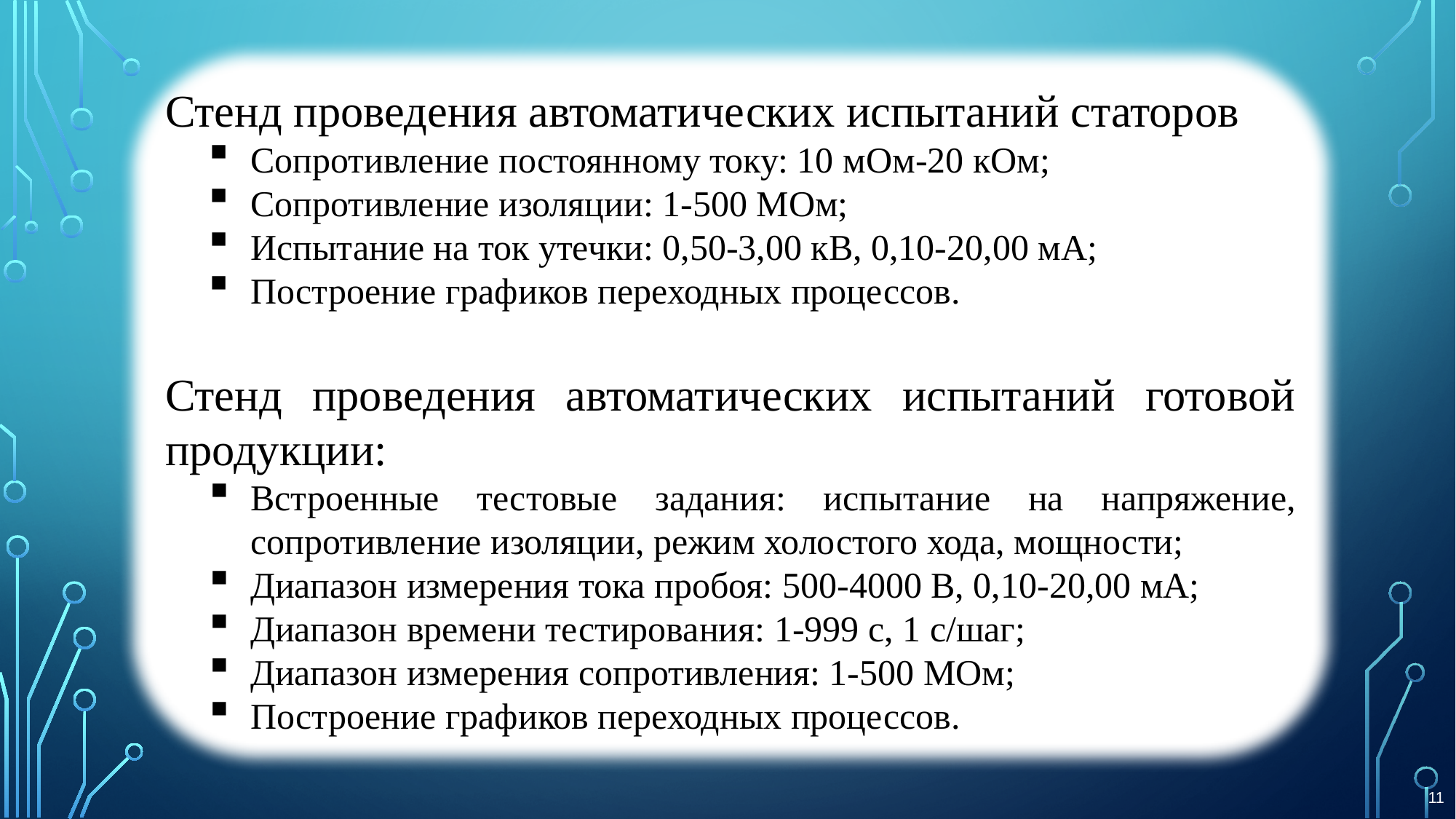

Стенд проведения автоматических испытаний статоров
Сопротивление постоянному току: 10 мОм-20 кОм;
Сопротивление изоляции: 1-500 МОм;
Испытание на ток утечки: 0,50-3,00 кВ, 0,10-20,00 мА;
Построение графиков переходных процессов.

Стенд проведения автоматических испытаний готовой продукции:
Встроенные тестовые задания: испытание на напряжение, сопротивление изоляции, режим холостого хода, мощности;
Диапазон измерения тока пробоя: 500-4000 В, 0,10-20,00 мА;
Диапазон времени тестирования: 1-999 с, 1 с/шаг;
Диапазон измерения сопротивления: 1-500 МОм;
Построение графиков переходных процессов.

11